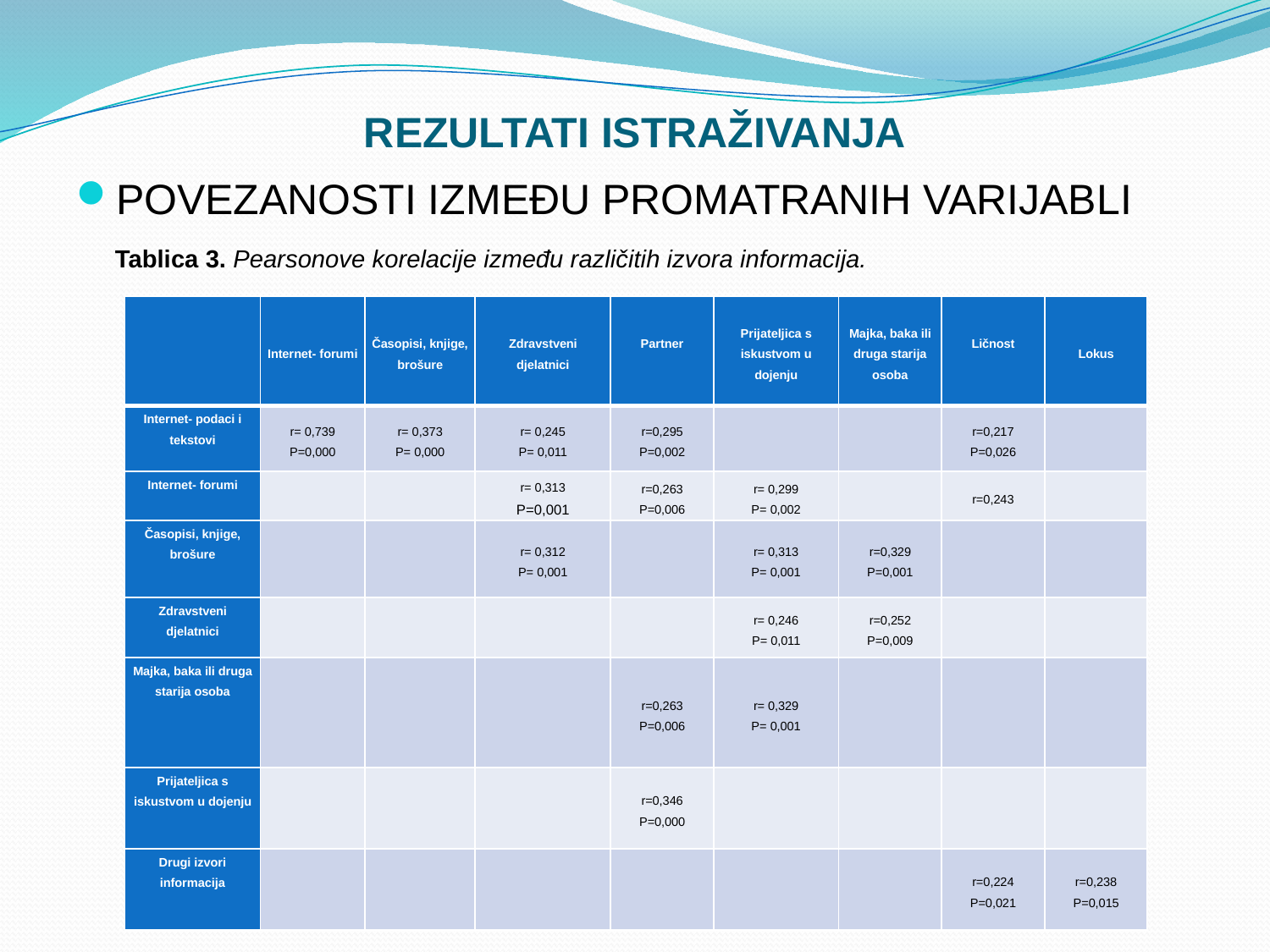

# REZULTATI ISTRAŽIVANJA
POVEZANOSTI IZMEĐU PROMATRANIH VARIJABLI

Tablica 3. Pearsonove korelacije između različitih izvora informacija.

|  | Internet- forumi | Časopisi, knjige, brošure | Zdravstveni djelatnici | Partner | Prijateljica s iskustvom u dojenju | Majka, baka ili druga starija osoba | Ličnost | Lokus |
| --- | --- | --- | --- | --- | --- | --- | --- | --- |
| Internet- podaci i tekstovi | r= 0,739 P=0,000 | r= 0,373 P= 0,000 | r= 0,245 P= 0,011 | r=0,295 P=0,002 |  |  | r=0,217 P=0,026 |  |
| Internet- forumi |  |  | r= 0,313 P=0,001 | r=0,263 P=0,006 | r= 0,299 P= 0,002 |  | r=0,243 |  |
| Časopisi, knjige, brošure |  |  | r= 0,312 P= 0,001 |  | r= 0,313 P= 0,001 | r=0,329 P=0,001 |  |  |
| Zdravstveni djelatnici |  |  |  |  | r= 0,246 P= 0,011 | r=0,252 P=0,009 |  |  |
| Majka, baka ili druga starija osoba |  |  |  | r=0,263 P=0,006 | r= 0,329 P= 0,001 |  |  |  |
| Prijateljica s iskustvom u dojenju |  |  |  | r=0,346 P=0,000 |  |  |  |  |
| Drugi izvori informacija |  |  |  |  |  |  | r=0,224 P=0,021 | r=0,238 P=0,015 |